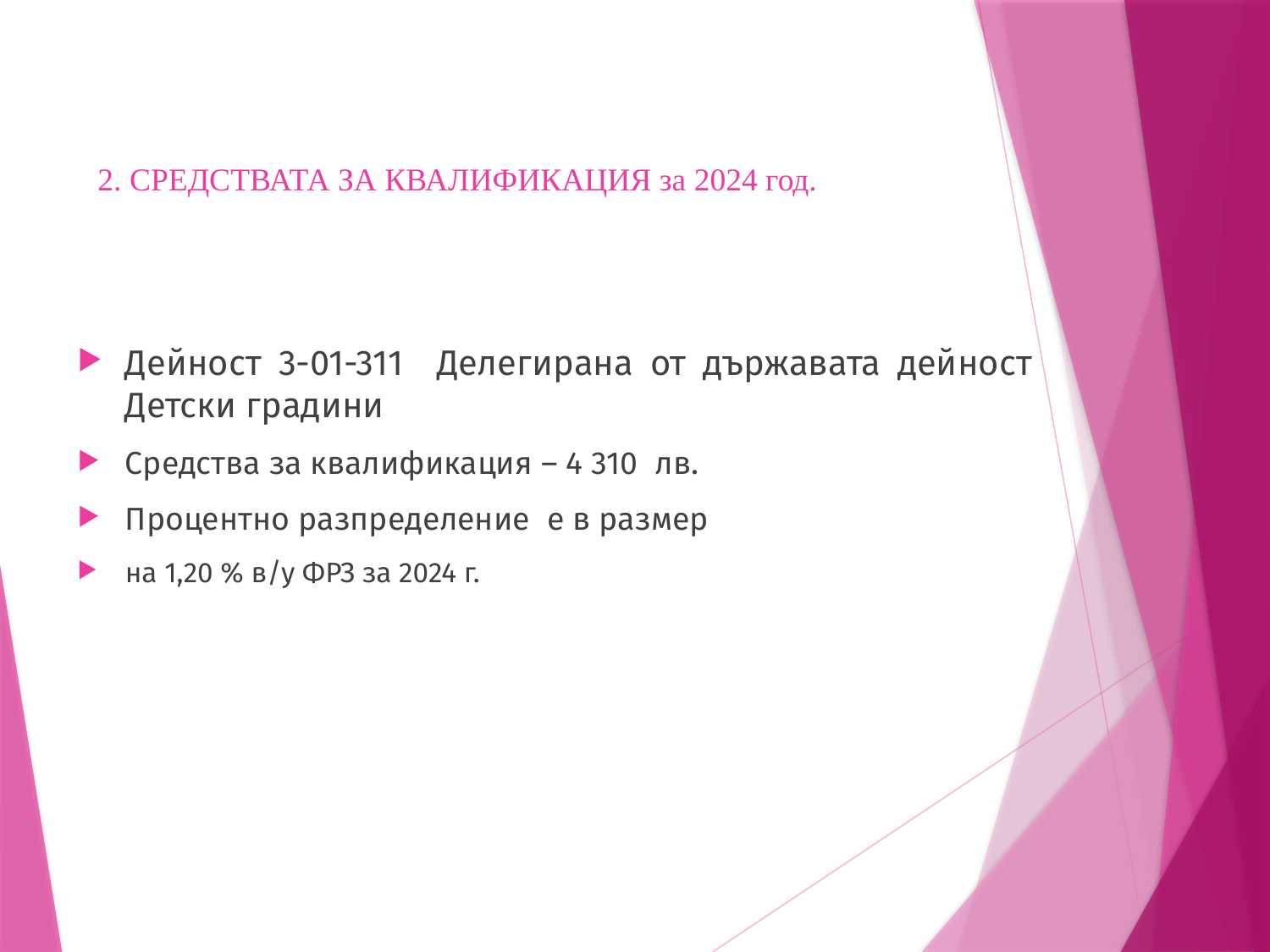

# 2. СРЕДСТВАТА ЗА КВАЛИФИКАЦИЯ за 2024 год.
Дейност 3-01-311  Делегирана от държавата дейност Детски градини
Средства за квалификация – 4 310  лв.
Процентно разпределение  е в размер
на 1,20 % в/у ФРЗ за 2024 г.